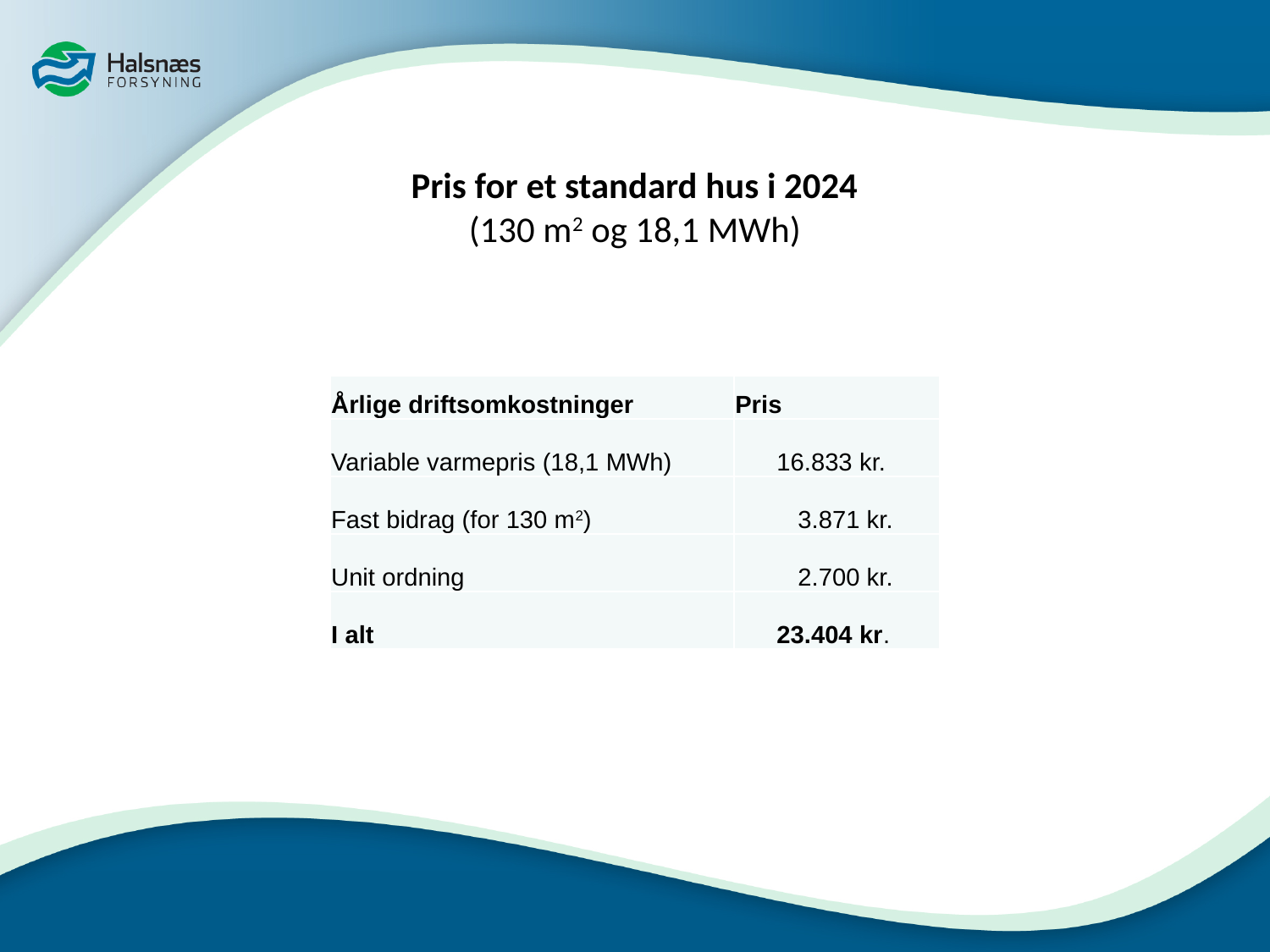

Pris for et standard hus i 2024
(130 m2 og 18,1 MWh)
| Årlige driftsomkostninger | Pris |
| --- | --- |
| Variable varmepris (18,1 MWh) | 16.833 kr. |
| Fast bidrag (for 130 m2) | 3.871 kr. |
| Unit ordning | 2.700 kr. |
| I alt | 23.404 kr. |